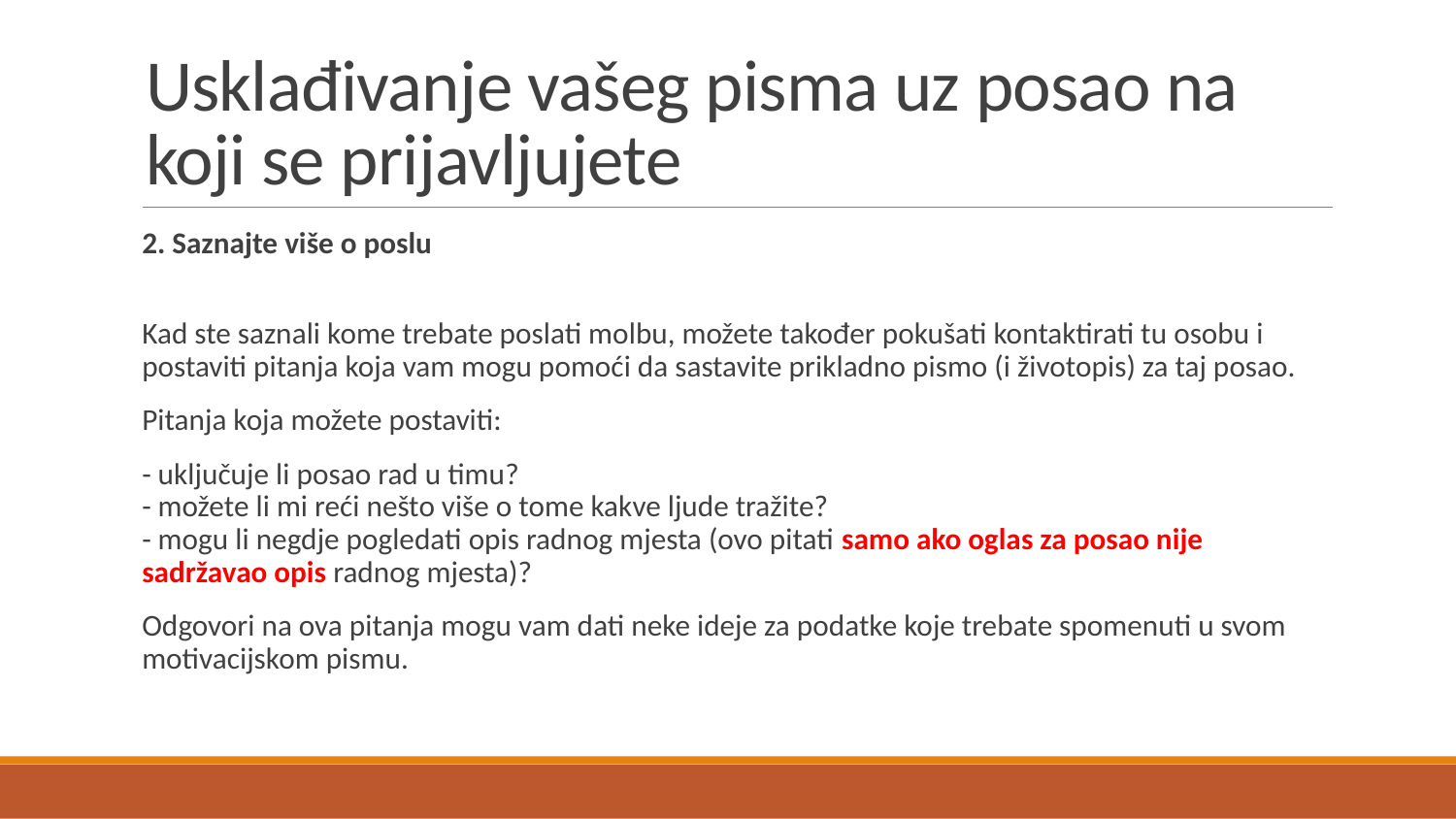

# Usklađivanje vašeg pisma uz posao na koji se prijavljujete
2. Saznajte više o poslu
Kad ste saznali kome trebate poslati molbu, možete također pokušati kontaktirati tu osobu i postaviti pitanja koja vam mogu pomoći da sastavite prikladno pismo (i životopis) za taj posao.
Pitanja koja možete postaviti:
- uključuje li posao rad u timu?
- možete li mi reći nešto više o tome kakve ljude tražite?
- mogu li negdje pogledati opis radnog mjesta (ovo pitati samo ako oglas za posao nije sadržavao opis radnog mjesta)?
Odgovori na ova pitanja mogu vam dati neke ideje za podatke koje trebate spomenuti u svom motivacijskom pismu.